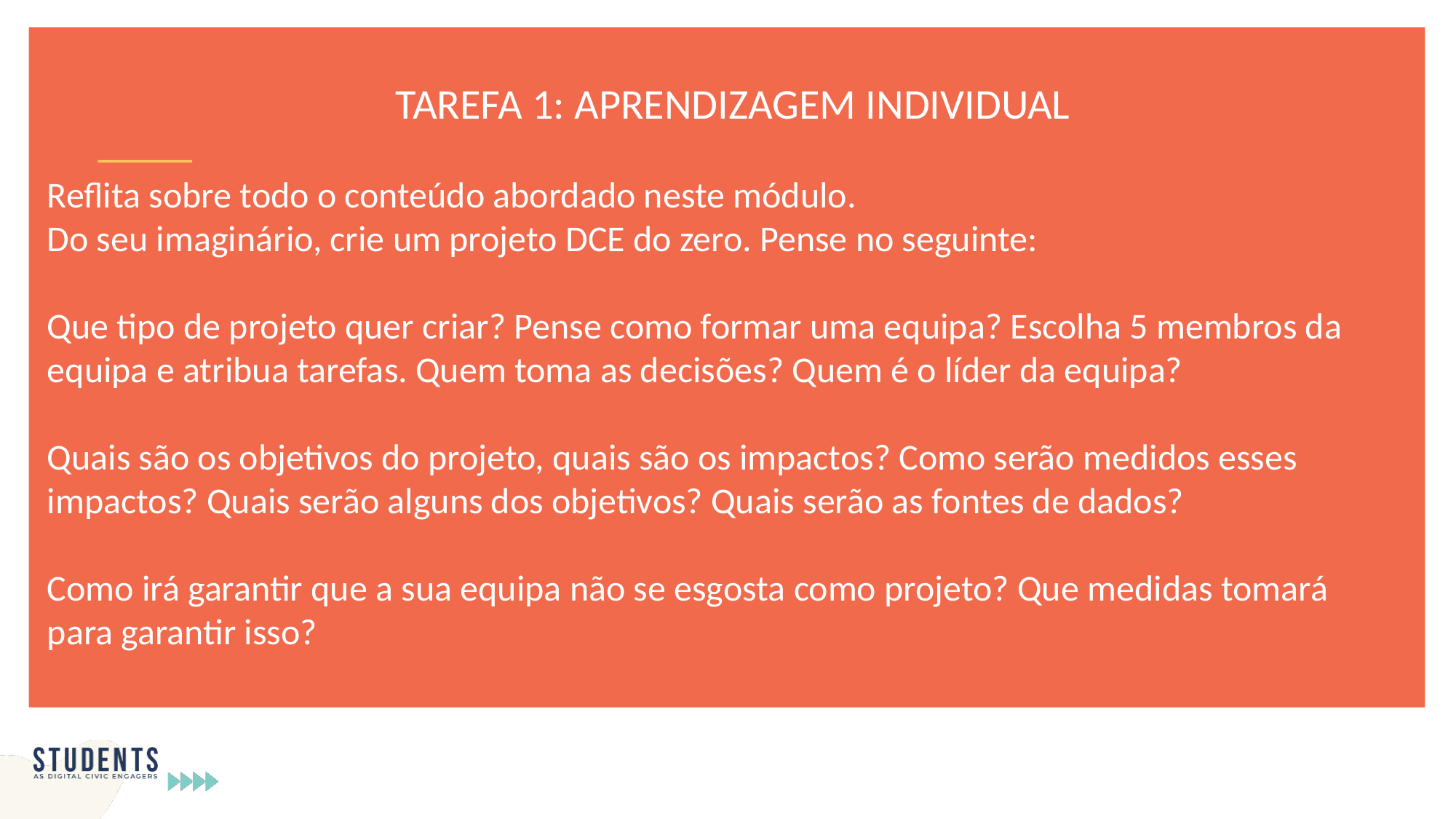

TAREFA 1: APRENDIZAGEM INDIVIDUAL

Reflita sobre todo o conteúdo abordado neste módulo.
Do seu imaginário, crie um projeto DCE do zero. Pense no seguinte:

Que tipo de projeto quer criar? Pense como formar uma equipa? Escolha 5 membros da equipa e atribua tarefas. Quem toma as decisões? Quem é o líder da equipa?

Quais são os objetivos do projeto, quais são os impactos? Como serão medidos esses impactos? Quais serão alguns dos objetivos? Quais serão as fontes de dados?

Como irá garantir que a sua equipa não se esgosta como projeto? Que medidas tomará para garantir isso?